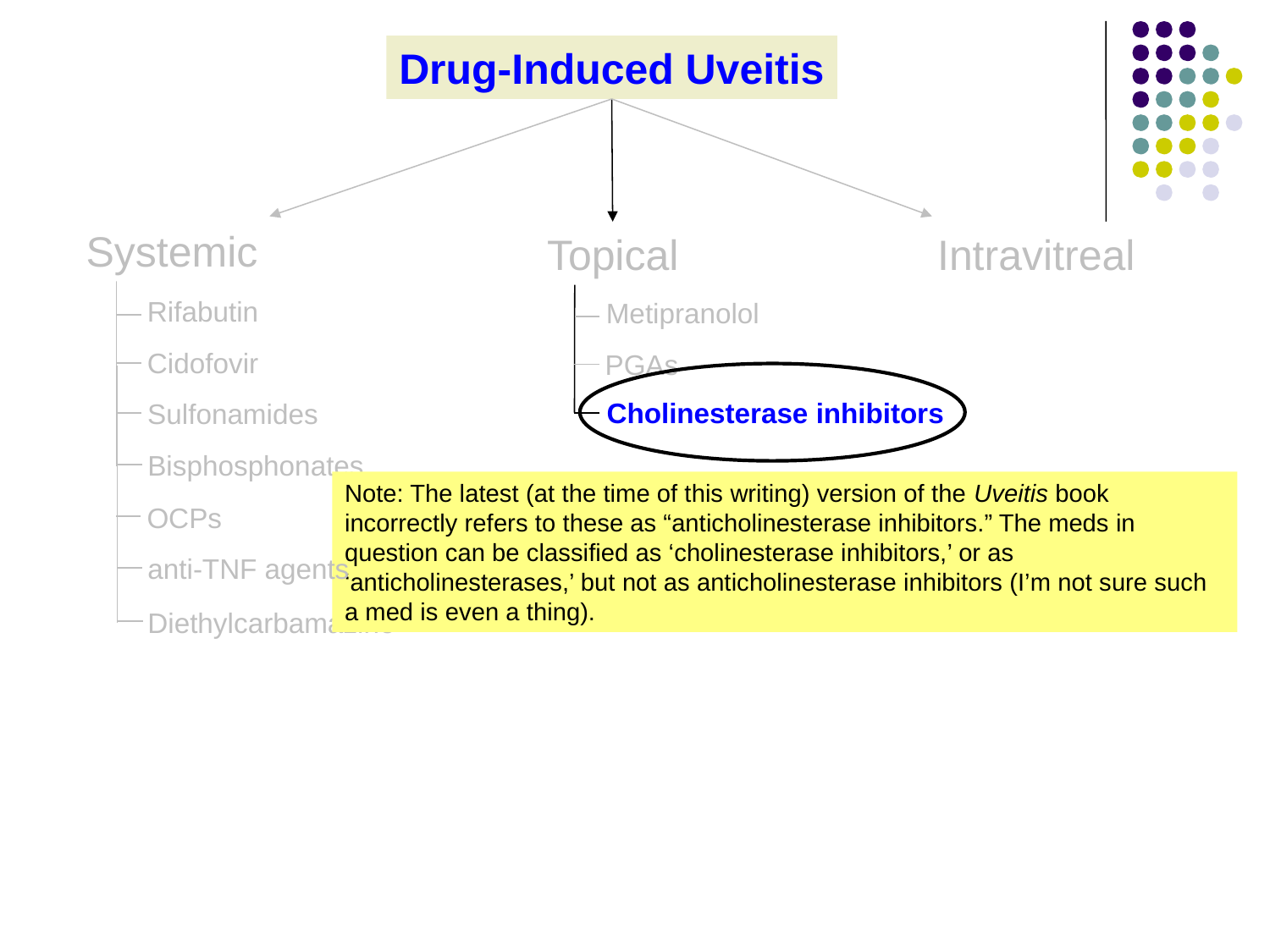

Drug-Induced Uveitis
Systemic
Topical
Intravitreal
Rifabutin
Metipranolol
Cidofovir
PGAs

Cholinesterase inhibitors
Sulfonamides
Bisphosphonates
Note: The latest (at the time of this writing) version of the Uveitis book incorrectly refers to these as “anticholinesterase inhibitors.” The meds in question can be classified as ‘cholinesterase inhibitors,’ or as ‘anticholinesterases,’ but not as anticholinesterase inhibitors (I’m not sure such a med is even a thing).
OCPs
anti-TNF agents
Diethylcarbamazine